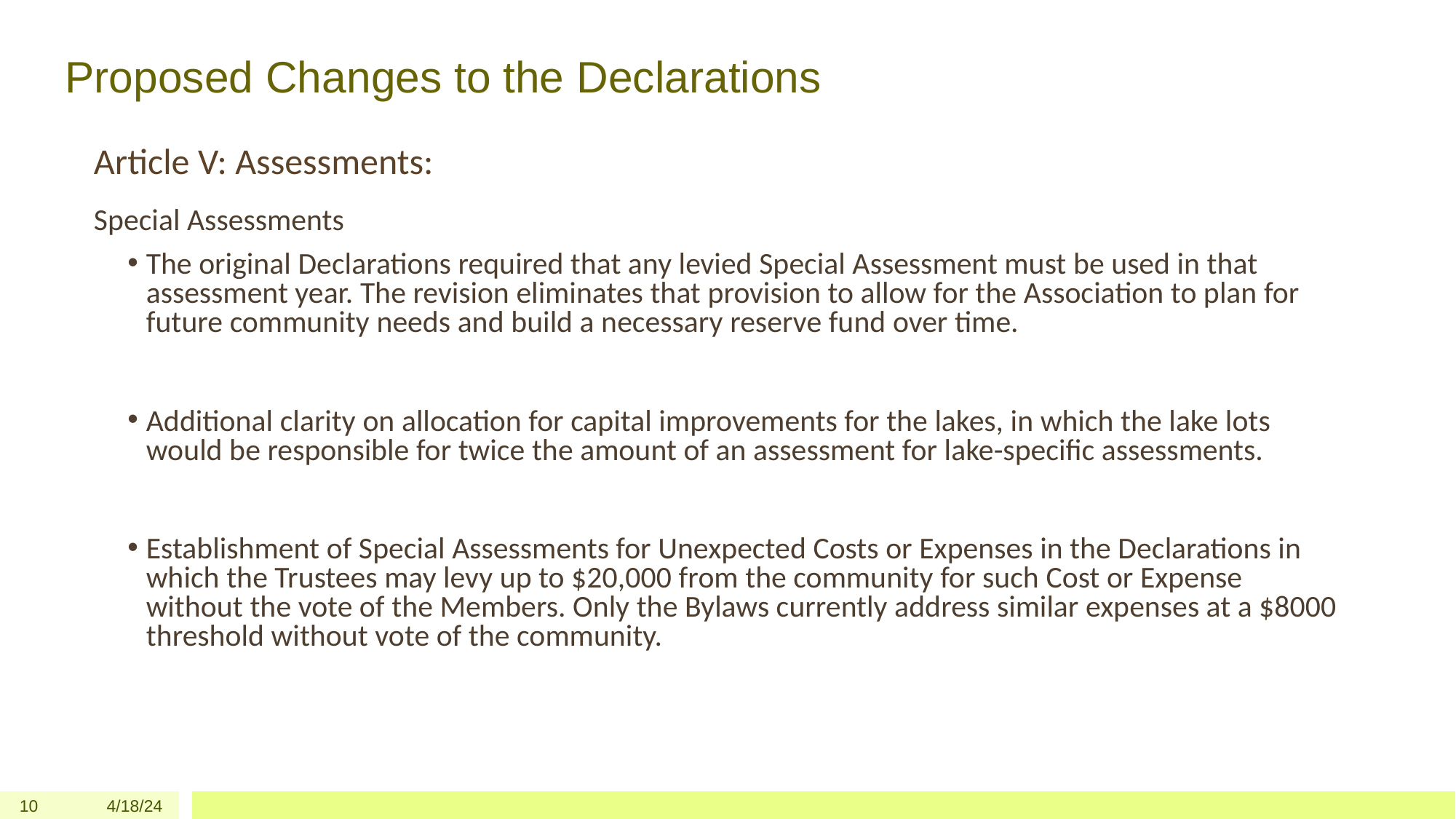

# Proposed Changes to the Declarations
Article V: Assessments:
Special Assessments
The original Declarations required that any levied Special Assessment must be used in that assessment year. The revision eliminates that provision to allow for the Association to plan for future community needs and build a necessary reserve fund over time.

Additional clarity on allocation for capital improvements for the lakes, in which the lake lots would be responsible for twice the amount of an assessment for lake-specific assessments.

Establishment of Special Assessments for Unexpected Costs or Expenses in the Declarations in which the Trustees may levy up to $20,000 from the community for such Cost or Expense without the vote of the Members. Only the Bylaws currently address similar expenses at a $8000 threshold without vote of the community.
10
4/18/24